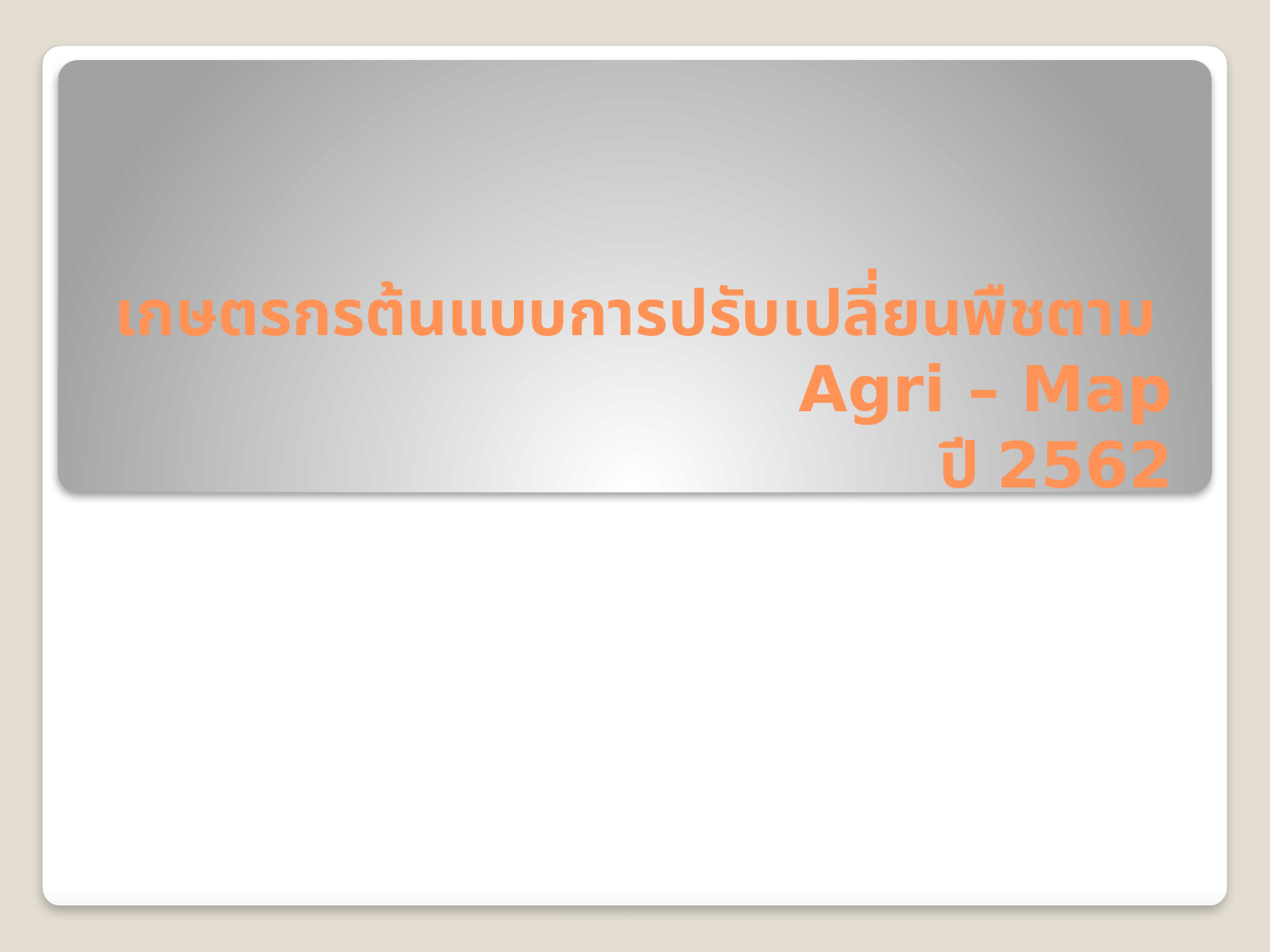

# เกษตรกรต้นแบบการปรับเปลี่ยนพืชตาม Agri – Map ปี 2562